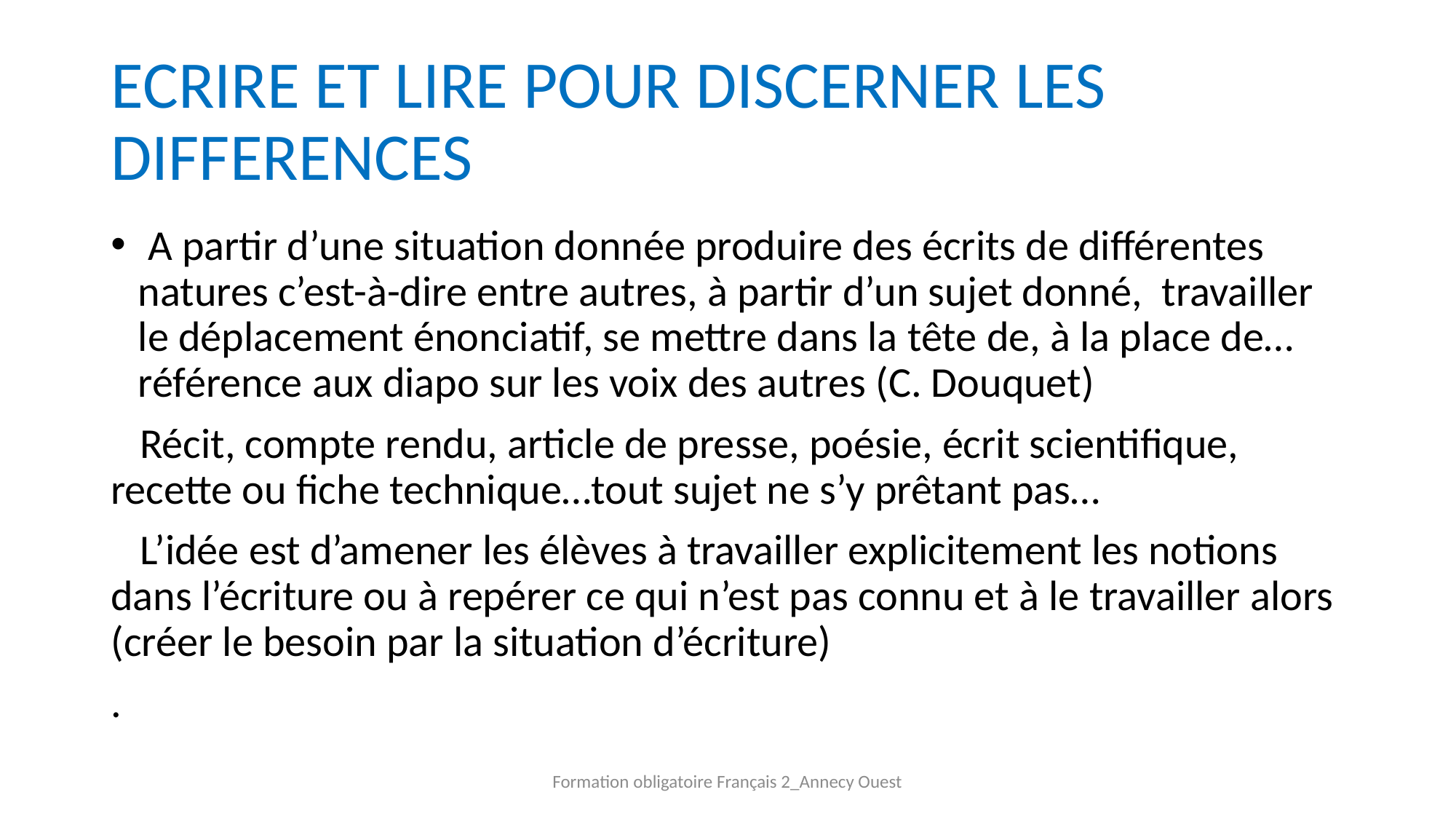

# ECRIRE ET LIRE POUR DISCERNER LES DIFFERENCES
 A partir d’une situation donnée produire des écrits de différentes natures c’est-à-dire entre autres, à partir d’un sujet donné,  travailler le déplacement énonciatif, se mettre dans la tête de, à la place de…  référence aux diapo sur les voix des autres (C. Douquet)
   Récit, compte rendu, article de presse, poésie, écrit scientifique, recette ou fiche technique…tout sujet ne s’y prêtant pas…
   L’idée est d’amener les élèves à travailler explicitement les notions dans l’écriture ou à repérer ce qui n’est pas connu et à le travailler alors (créer le besoin par la situation d’écriture)
.
Formation obligatoire Français 2_Annecy Ouest